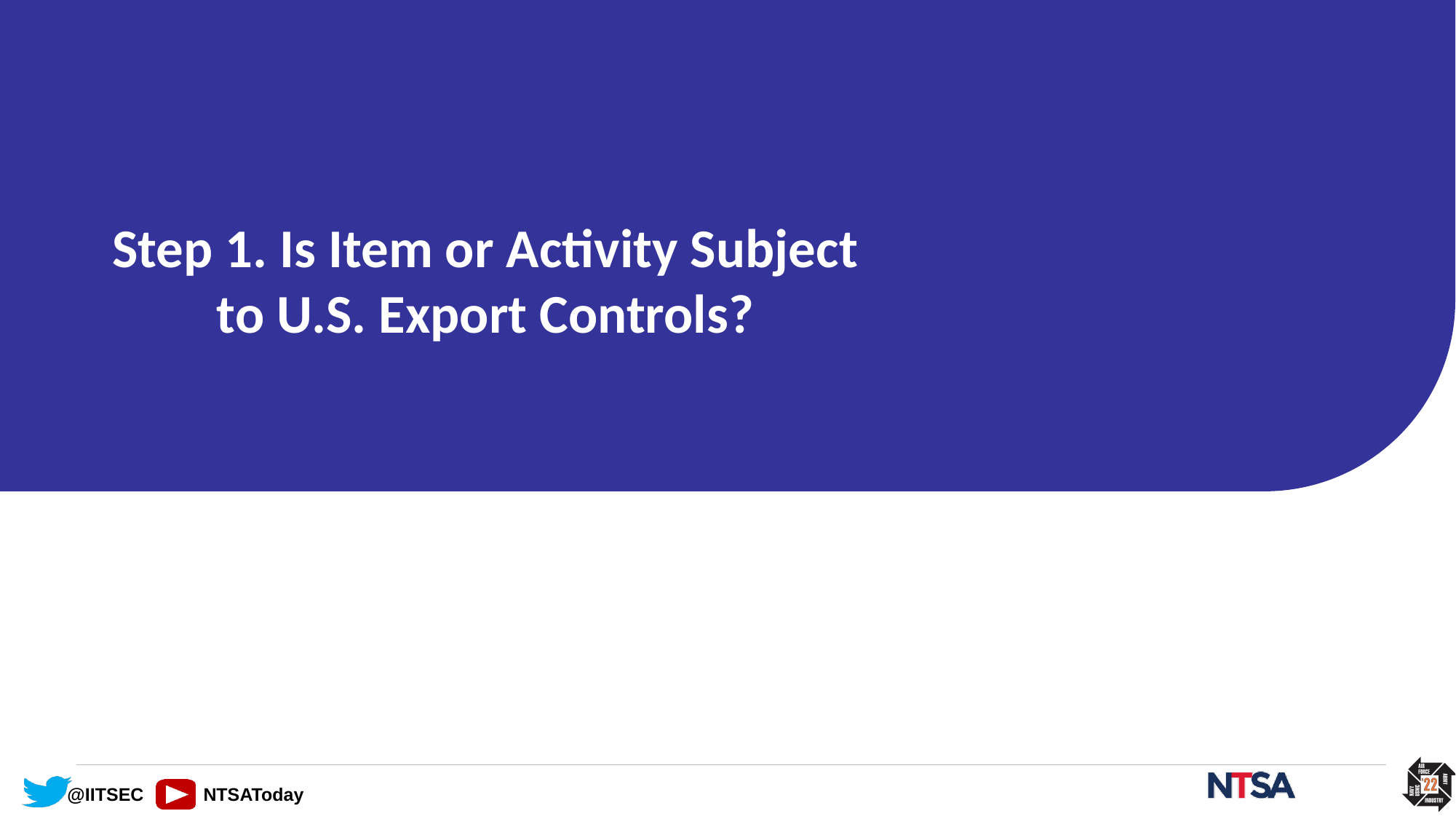

# Step 1. Is Item or Activity Subject to U.S. Export Controls?